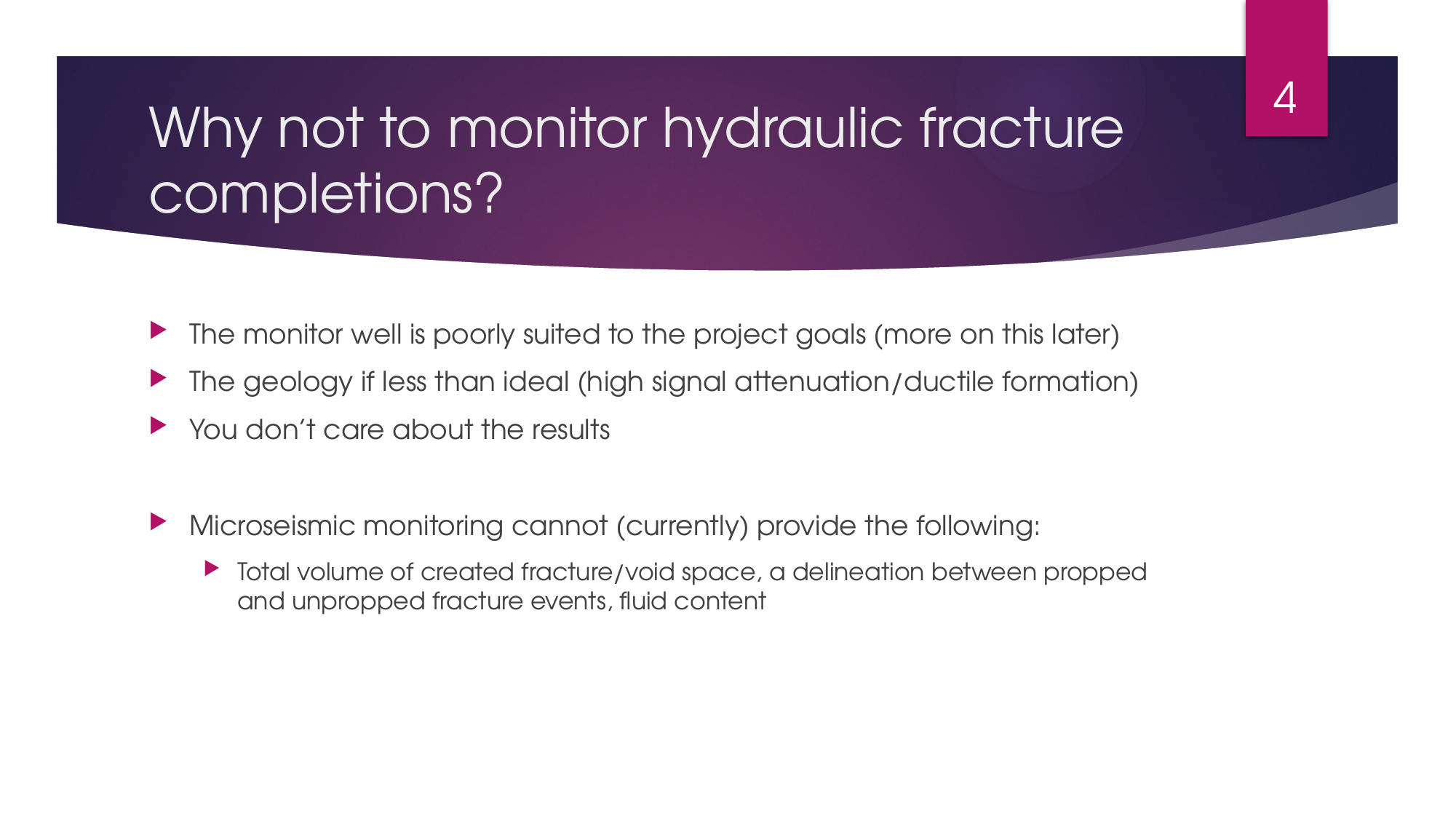

4
# Why not to monitor hydraulic fracture completions?
The monitor well is poorly suited to the project goals (more on this later)
The geology if less than ideal (high signal attenuation/ductile formation)
You don’t care about the results

Microseismic monitoring cannot (currently) provide the following:
Total volume of created fracture/void space, a delineation between propped and unpropped fracture events, fluid content